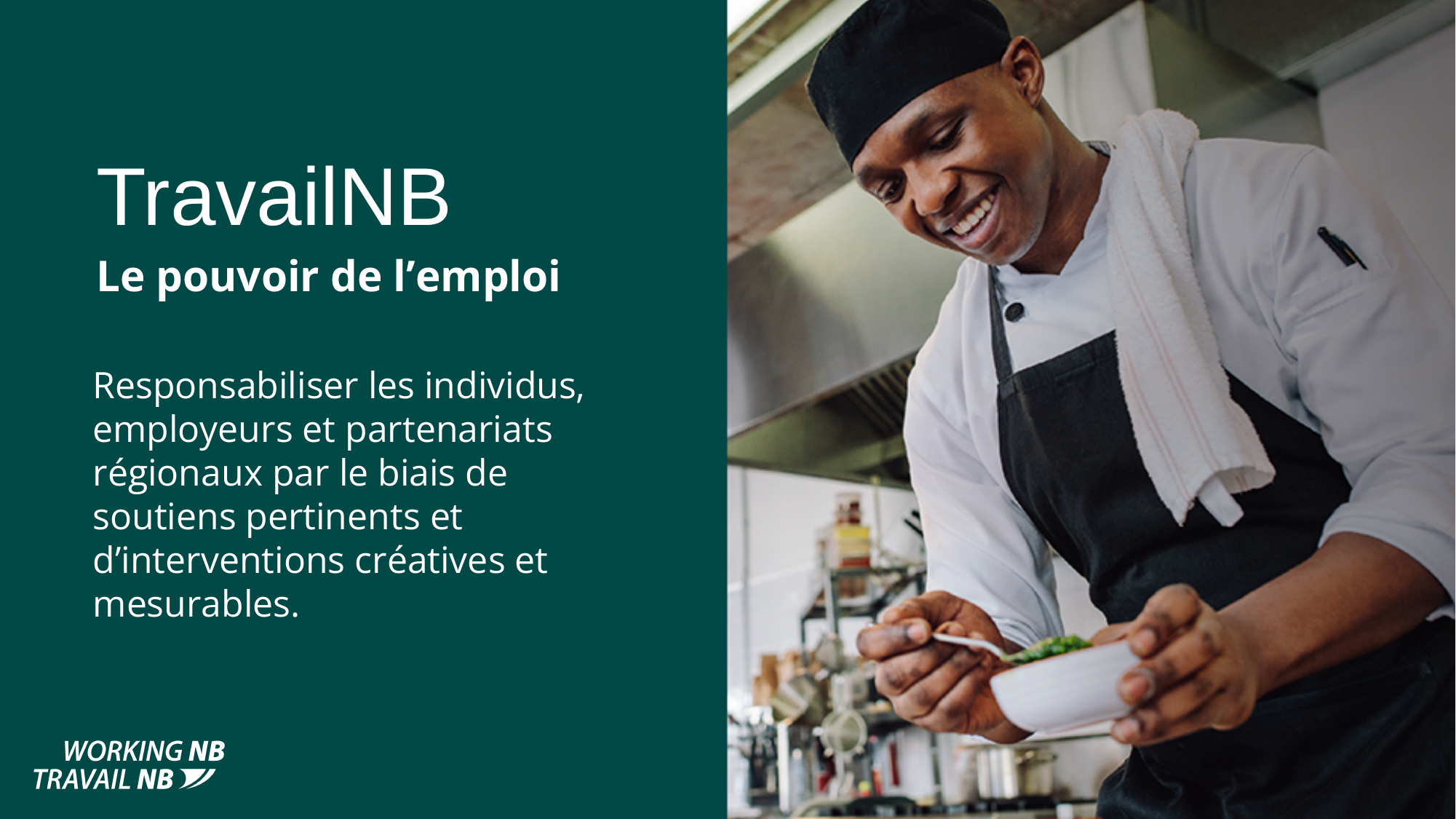

TravailNB
Le pouvoir de l’emploi
Responsabiliser les individus, employeurs et partenariats régionaux par le biais de soutiens pertinents et d’interventions créatives et mesurables.